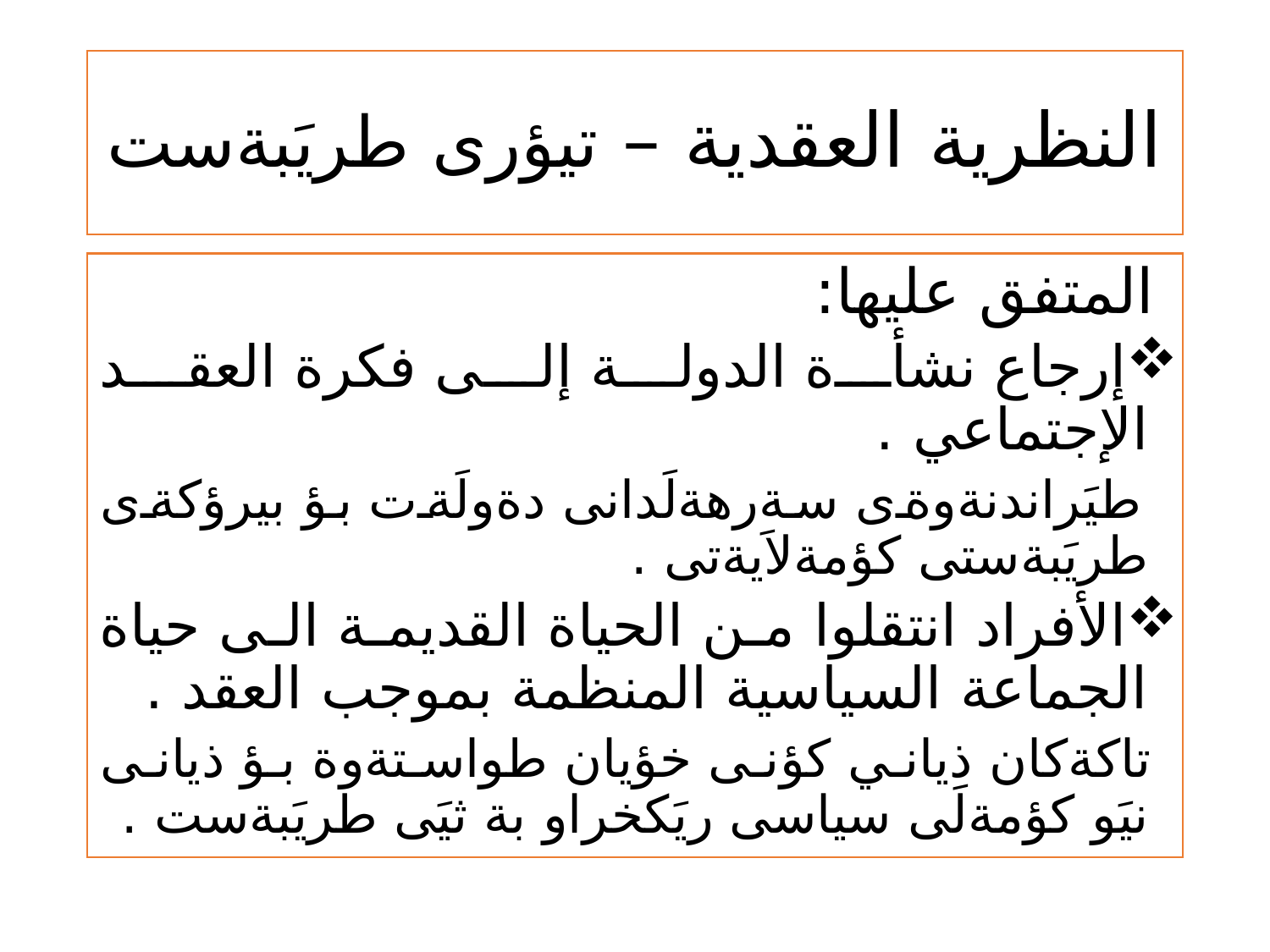

# النظرية العقدية – تيؤرى طريَبةست
  المتفق عليها:
إرجاع نشأة الدولة إلى فكرة العقد الإجتماعي .
   طيَراندنةوةى سةرهةلَدانى دةولَةت بؤ بيرؤكةى طريَبةستى كؤمةلاَيةتى .
الأفراد انتقلوا من الحياة القديمة الى حياة الجماعة السياسية المنظمة بموجب العقد .
  تاكةكان ذياني كؤنى خؤيان طواستةوة بؤ ذيانى نيَو كؤمةلَى سياسى ريَكخراو بة ثيَى طريَبةست .